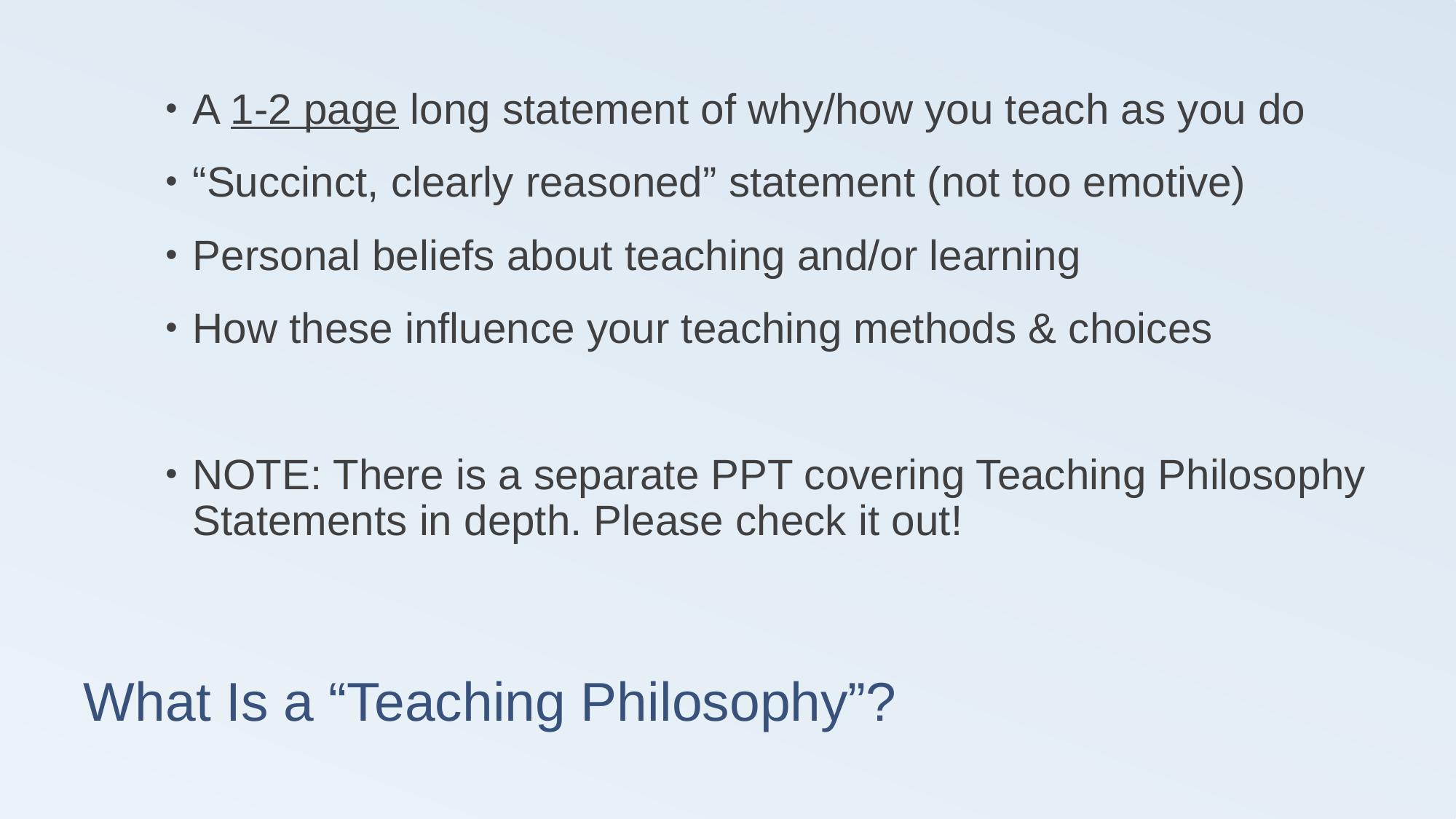

A 1-2 page long statement of why/how you teach as you do
“Succinct, clearly reasoned” statement (not too emotive)
Personal beliefs about teaching and/or learning
How these influence your teaching methods & choices

NOTE: There is a separate PPT covering Teaching Philosophy Statements in depth. Please check it out!
# What Is a “Teaching Philosophy”?